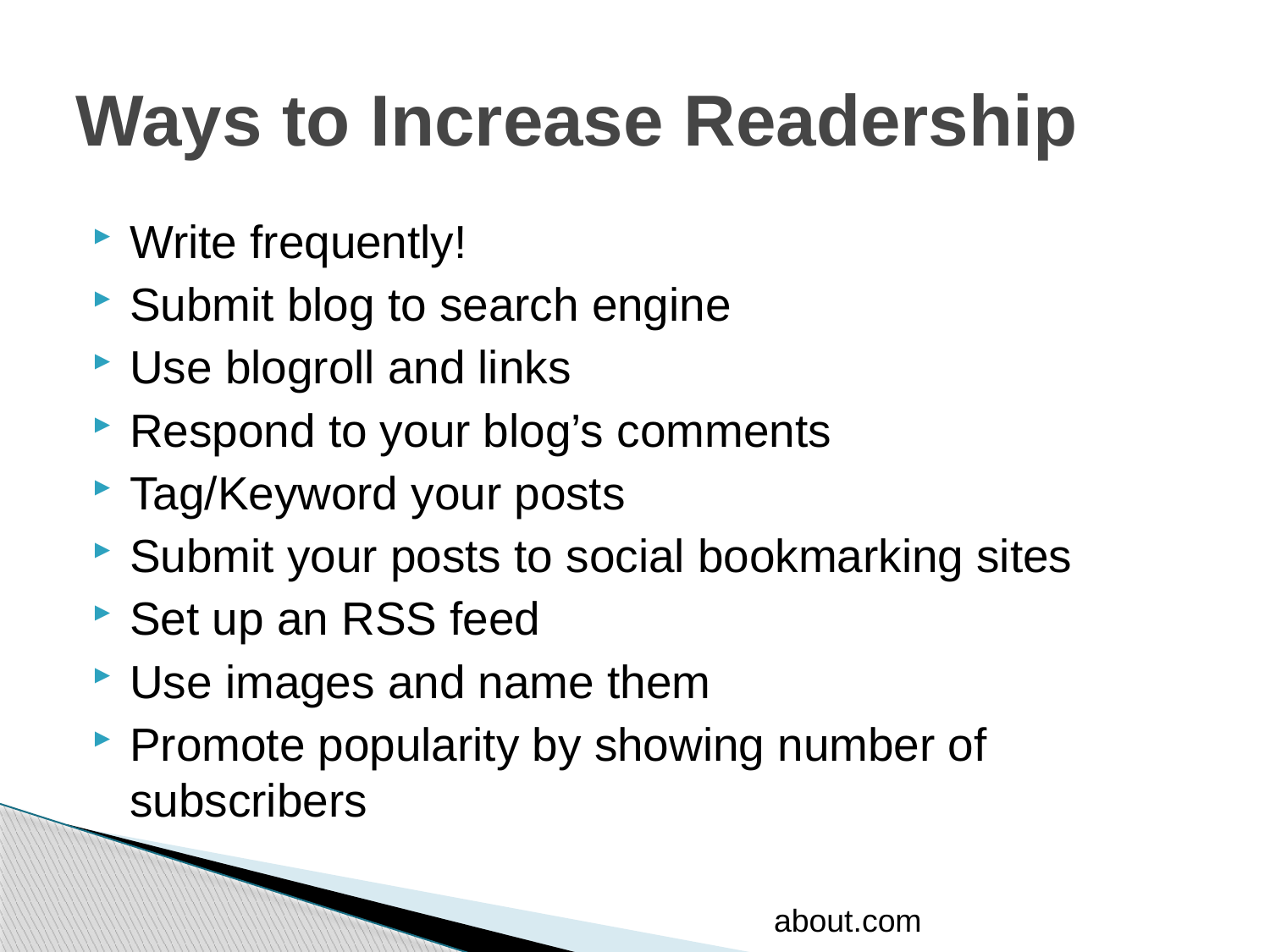

# Ways to Increase Readership
Write frequently!
Submit blog to search engine
Use blogroll and links
Respond to your blog’s comments
Tag/Keyword your posts
Submit your posts to social bookmarking sites
Set up an RSS feed
Use images and name them
Promote popularity by showing number of subscribers

about.com